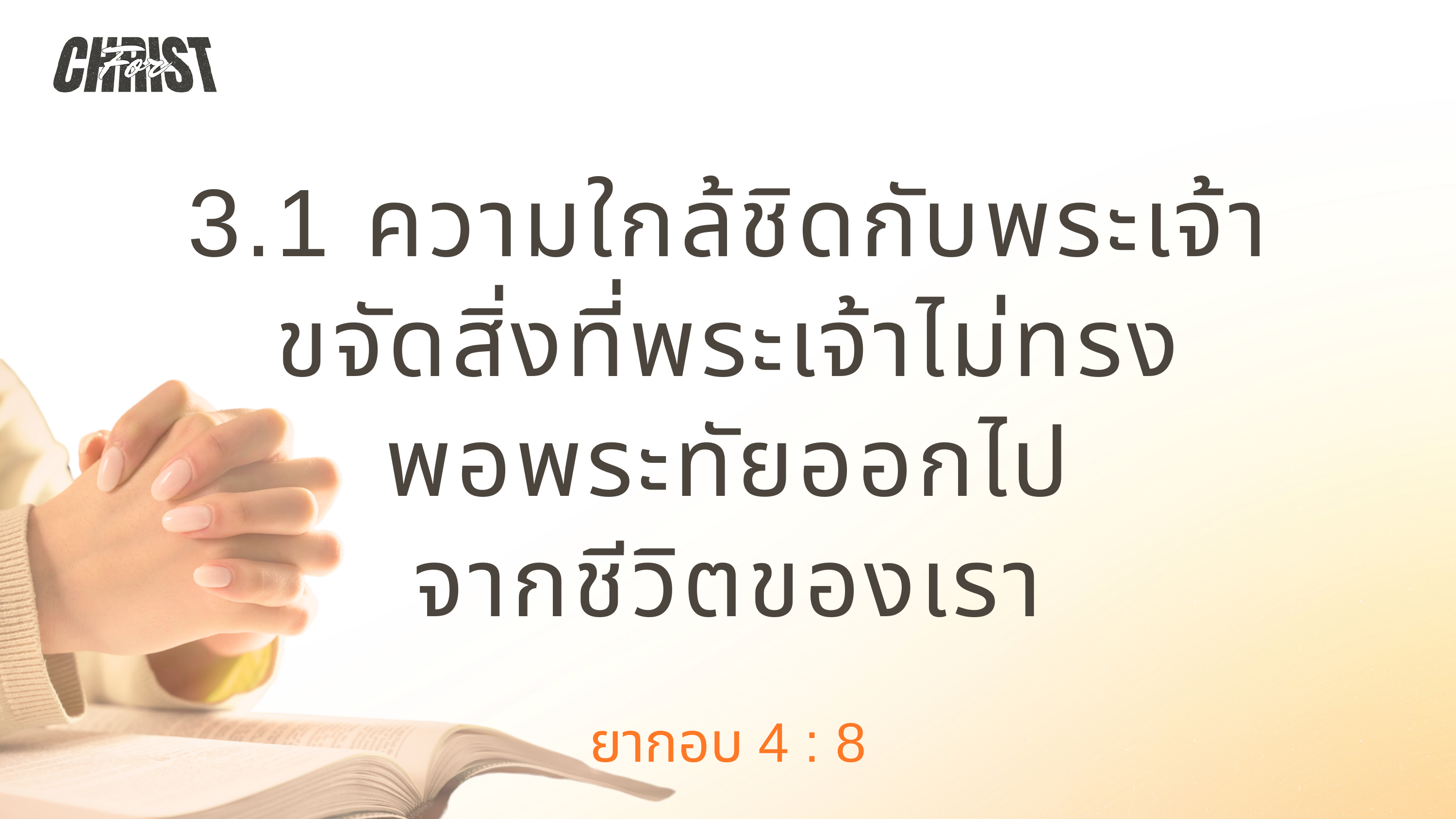

3.1 ความใกล้ชิดกับพระเจ้า
ขจัดสิ่งที่พระเจ้าไม่ทรง
พอพระทัยออกไป
จากชีวิตของเรา

ยากอบ 4 : 8